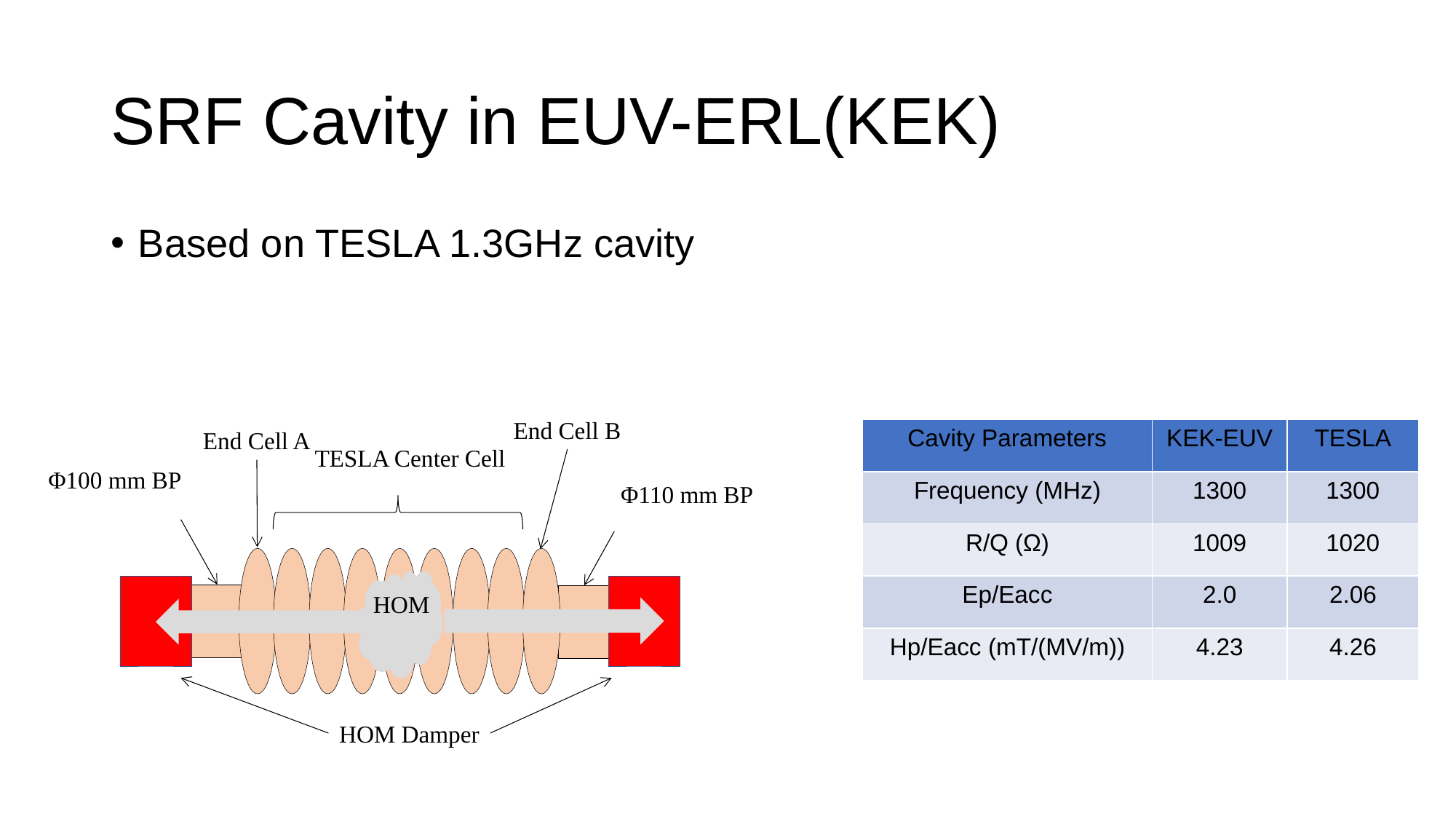

# SRF Cavity in EUV-ERL(KEK)
Based on TESLA 1.3GHz cavity

End Cell B
End Cell A
TESLA Center Cell
Φ100 mm BP
Φ110 mm BP

HOM

HOM Damper
| Cavity Parameters | KEK-EUV | TESLA |
| --- | --- | --- |
| Frequency (MHz) | 1300 | 1300 |
| R/Q (Ω) | 1009 | 1020 |
| Ep/Eacc | 2.0 | 2.06 |
| Hp/Eacc (mT/(MV/m)) | 4.23 | 4.26 |